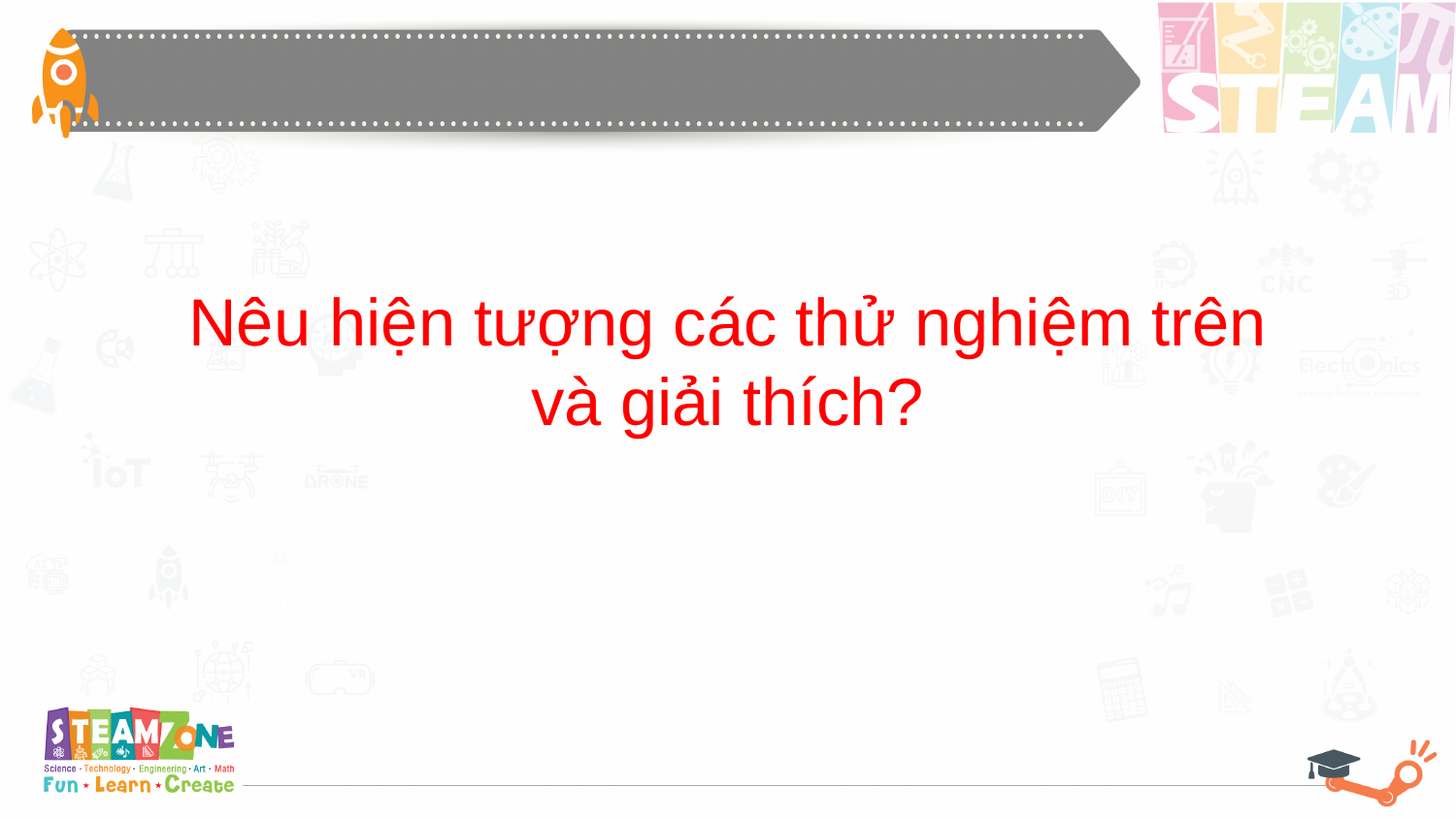

Nêu hiện tượng các thử nghiệm trên và giải thích?